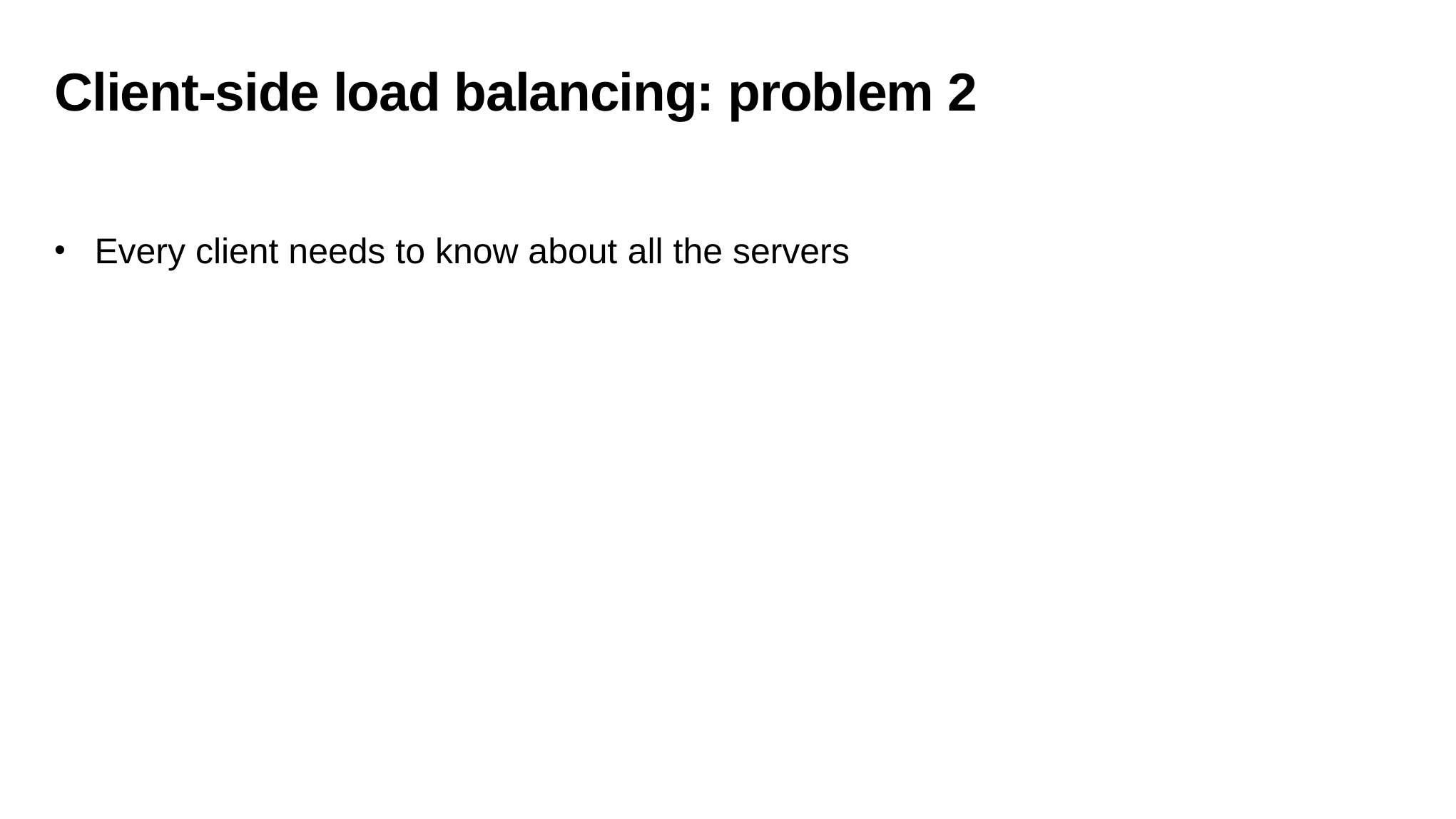

# Client-side load balancing: problem 2
Every client needs to know about all the servers